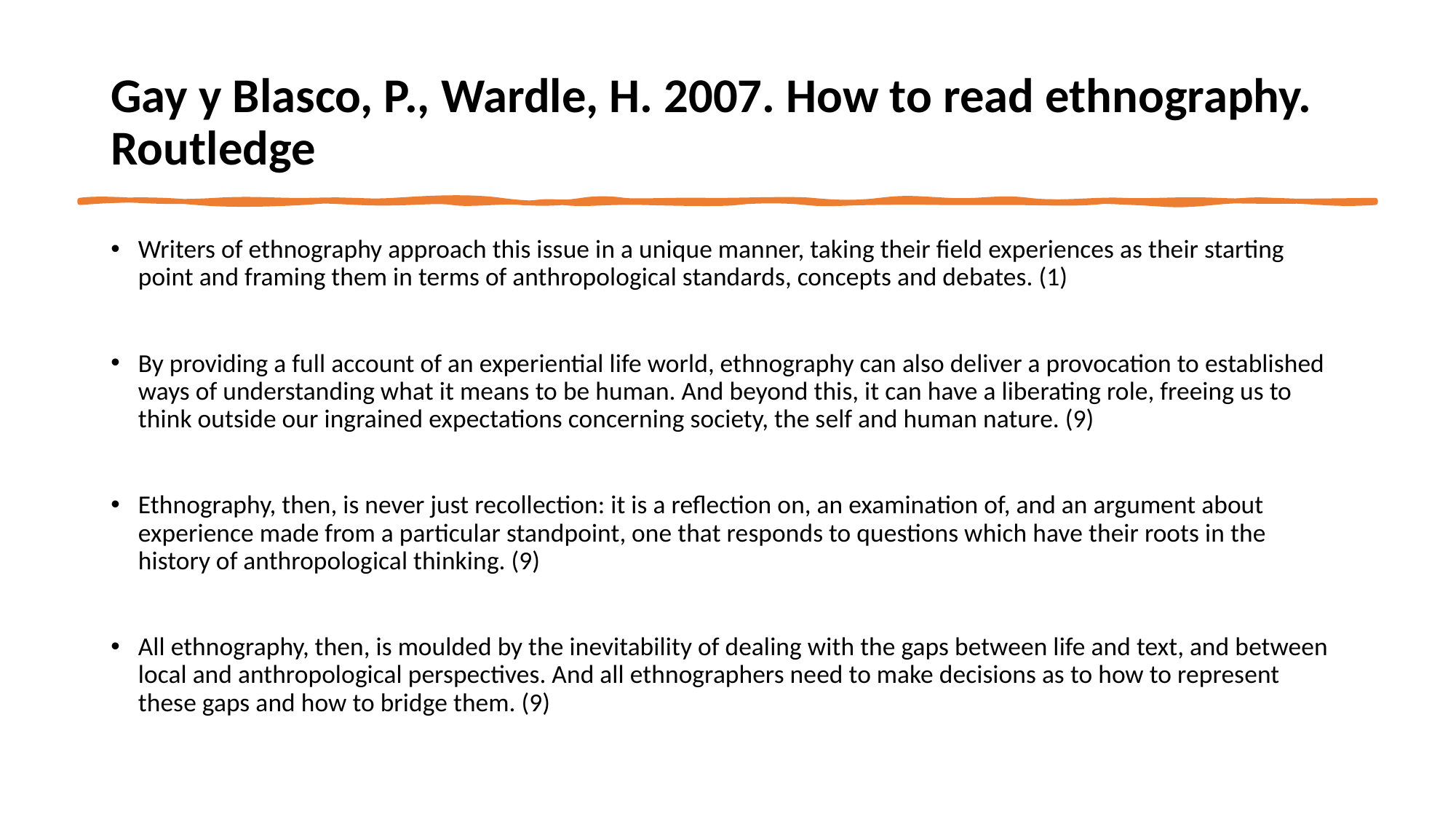

# Gay y Blasco, P., Wardle, H. 2007. How to read ethnography. Routledge

Writers of ethnography approach this issue in a unique manner, taking their field experiences as their starting point and framing them in terms of anthropological standards, concepts and debates. (1)

By providing a full account of an experiential life world, ethnography can also deliver a provocation to established ways of understanding what it means to be human. And beyond this, it can have a liberating role, freeing us to think outside our ingrained expectations concerning society, the self and human nature. (9)

Ethnography, then, is never just recollection: it is a reflection on, an examination of, and an argument about experience made from a particular standpoint, one that responds to questions which have their roots in the history of anthropological thinking. (9)

All ethnography, then, is moulded by the inevitability of dealing with the gaps between life and text, and between local and anthropological perspectives. And all ethnographers need to make decisions as to how to represent these gaps and how to bridge them. (9)